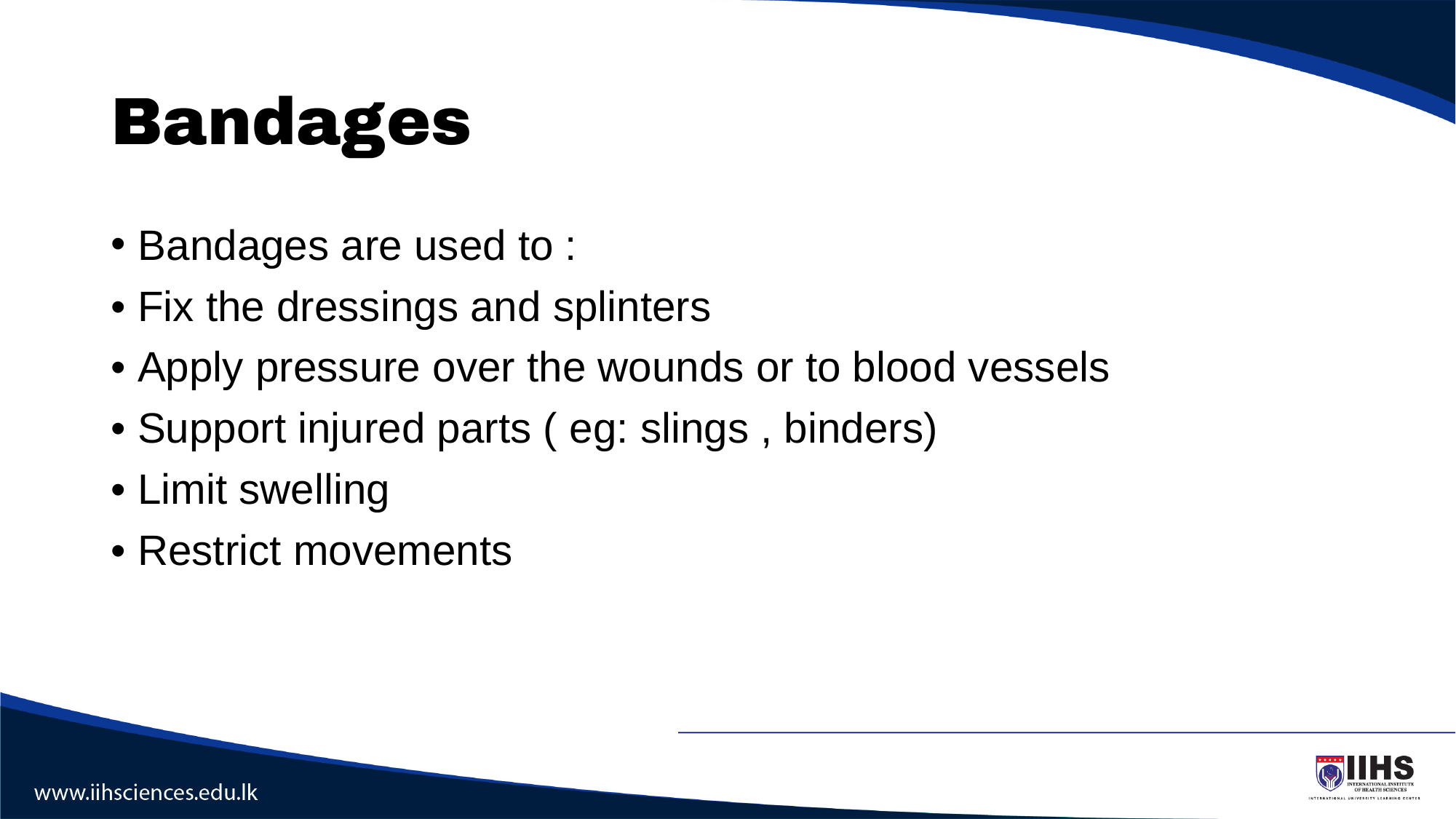

# Bandages
Bandages are used to :
• Fix the dressings and splinters
• Apply pressure over the wounds or to blood vessels
• Support injured parts ( eg: slings , binders)
• Limit swelling
• Restrict movements